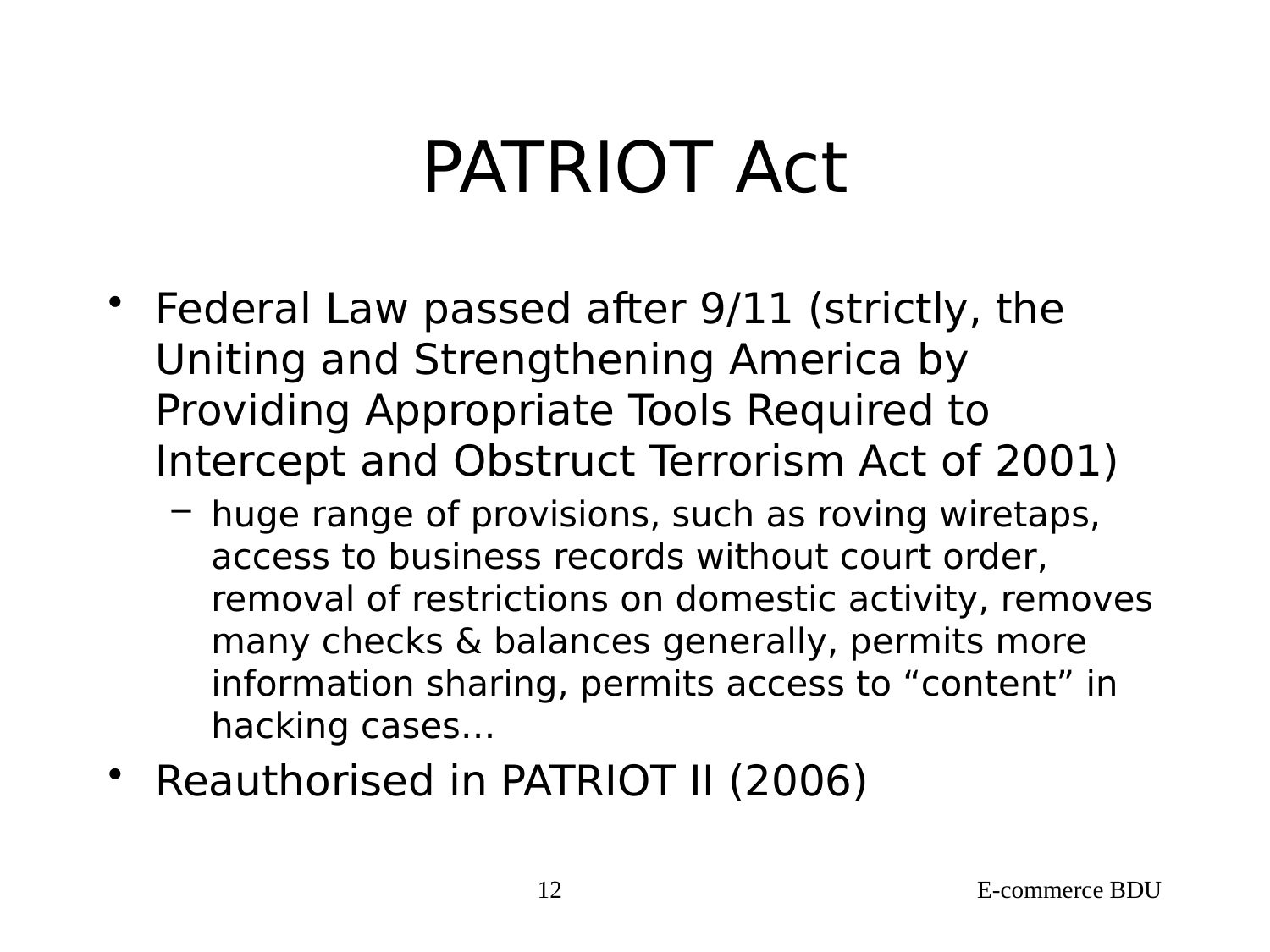

# PATRIOT Act
Federal Law passed after 9/11 (strictly, the Uniting and Strengthening America by Providing Appropriate Tools Required to Intercept and Obstruct Terrorism Act of 2001)
huge range of provisions, such as roving wiretaps, access to business records without court order, removal of restrictions on domestic activity, removes many checks & balances generally, permits more information sharing, permits access to “content” in hacking cases…
Reauthorised in PATRIOT II (2006)
12
E-commerce BDU